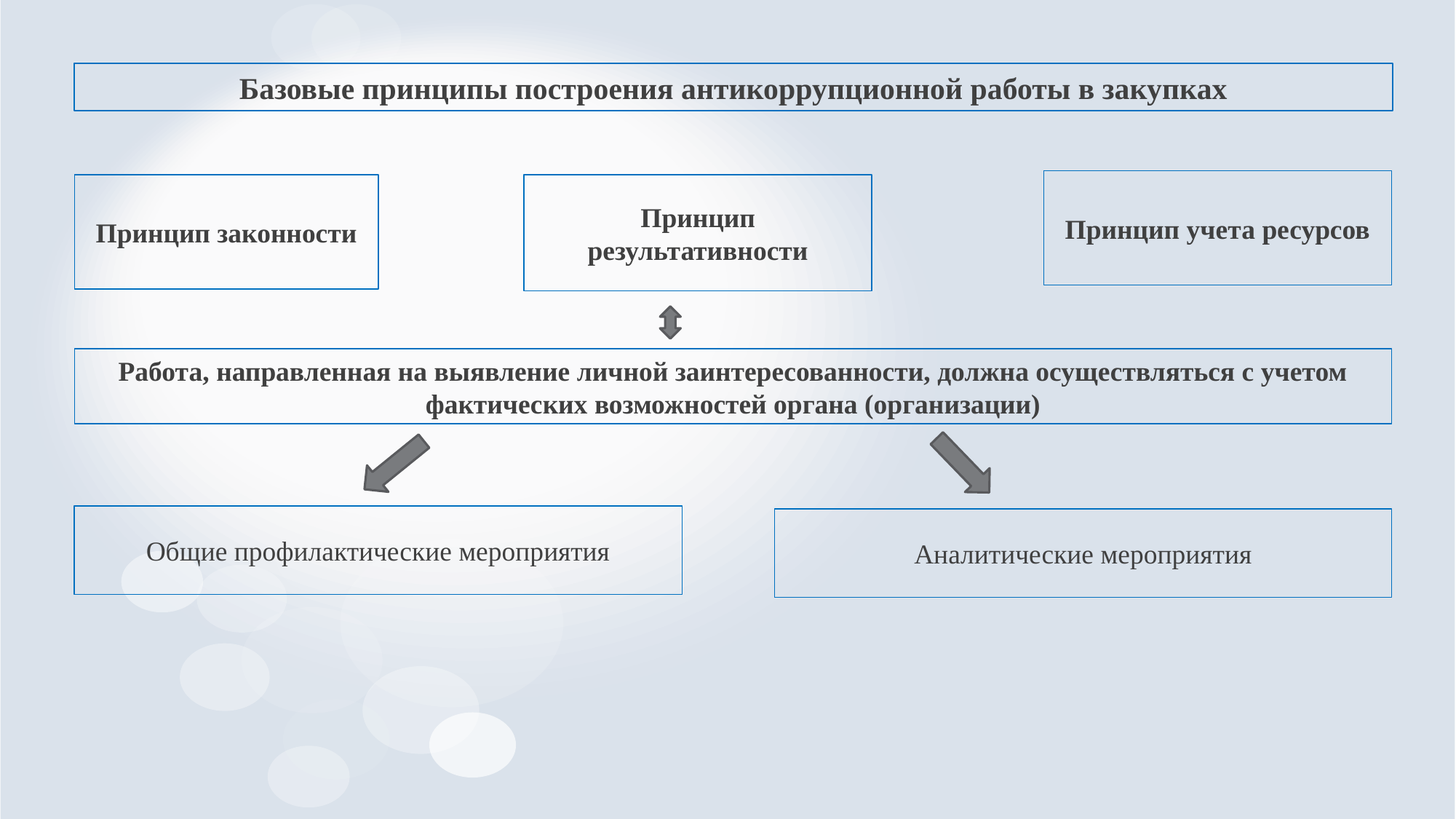

Базовые принципы построения антикоррупционной работы в закупках
Принцип учета ресурсов
Принцип законности
Принцип результативности

Работа, направленная на выявление личной заинтересованности, должна осуществляться с учетом фактических возможностей органа (организации)

Общие профилактические мероприятия
Аналитические мероприятия